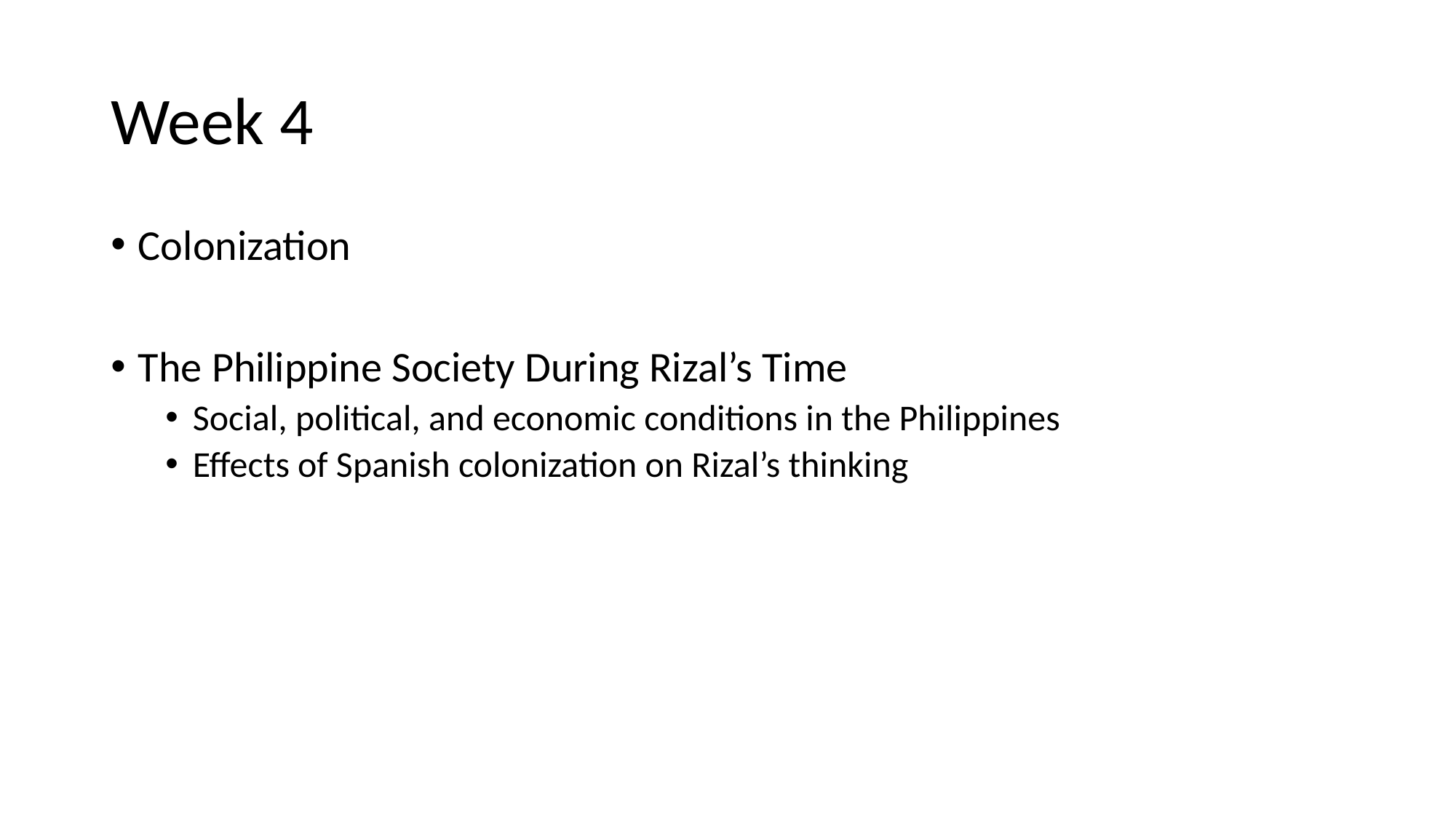

# Week 4
Colonization

The Philippine Society During Rizal’s Time
Social, political, and economic conditions in the Philippines
Effects of Spanish colonization on Rizal’s thinking